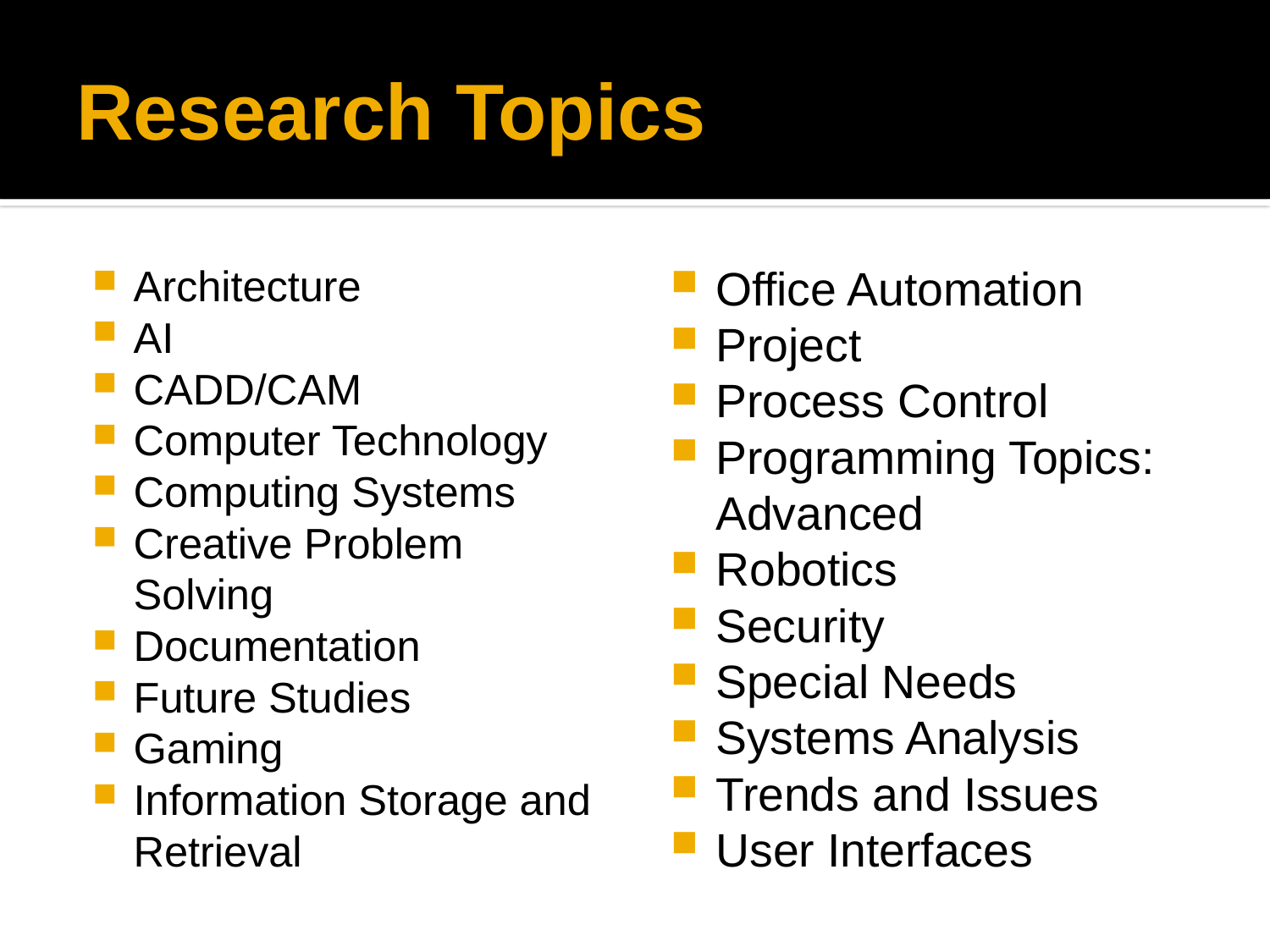

# Research Topics
Architecture
AI
CADD/CAM
Computer Technology
Computing Systems
Creative Problem Solving
Documentation
Future Studies
Gaming
Information Storage and Retrieval

Office Automation
Project
Process Control
Programming Topics: Advanced
Robotics
Security
Special Needs
Systems Analysis
Trends and Issues
User Interfaces